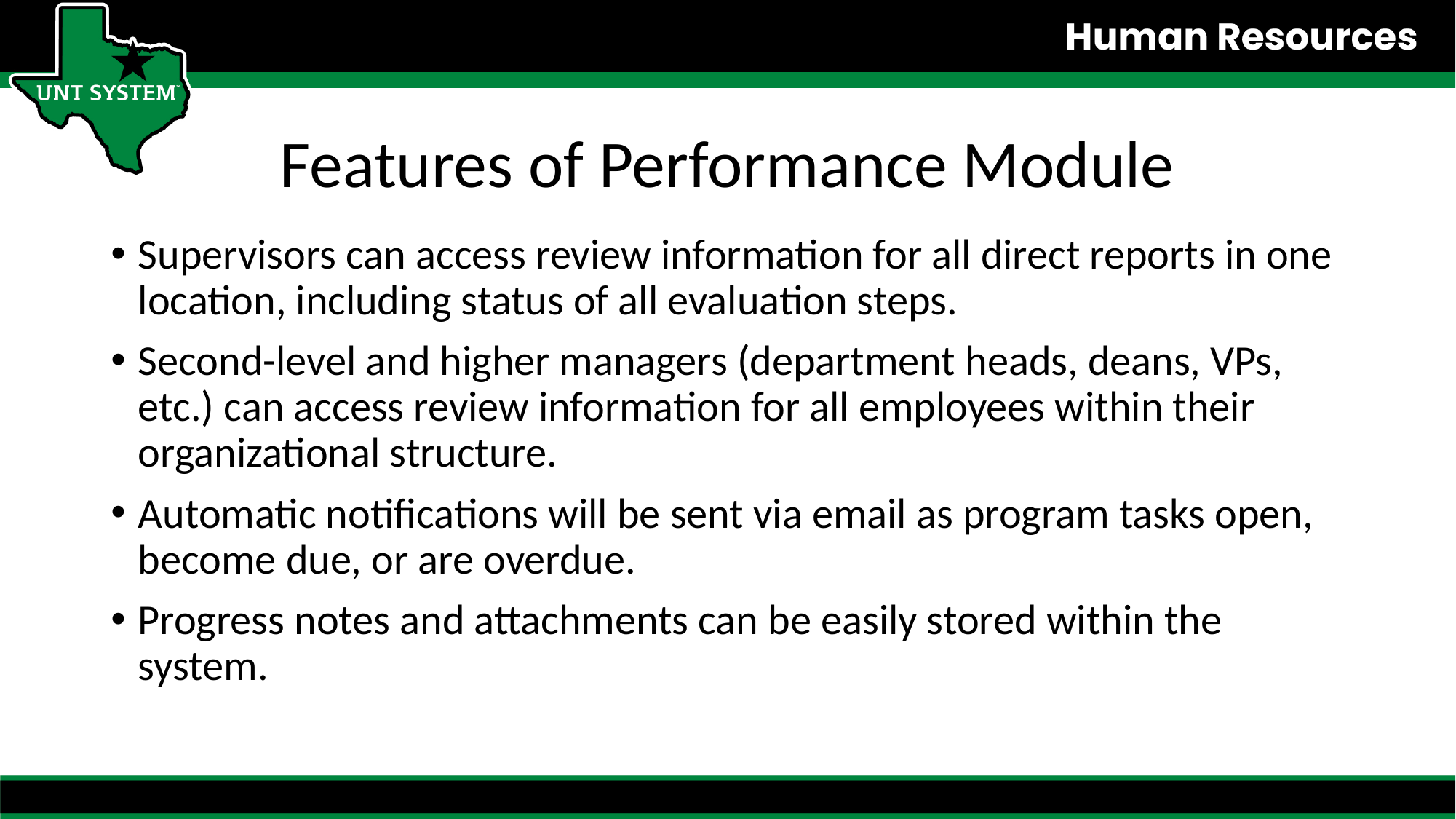

# Features of Performance Module
Supervisors can access review information for all direct reports in one location, including status of all evaluation steps.
Second-level and higher managers (department heads, deans, VPs, etc.) can access review information for all employees within their organizational structure.
Automatic notifications will be sent via email as program tasks open, become due, or are overdue.
Progress notes and attachments can be easily stored within the system.

22